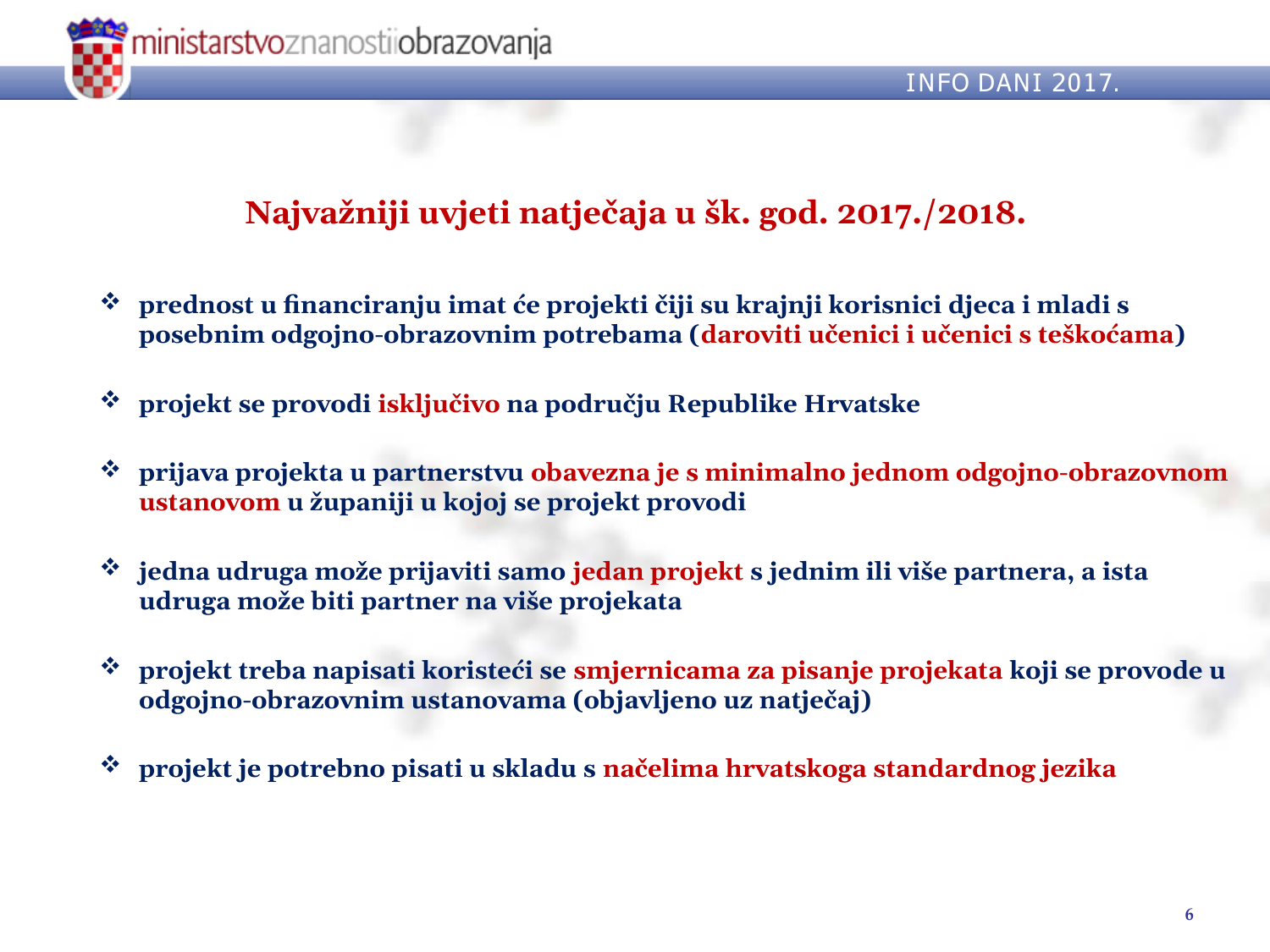

INFO DANI 2017.
Najvažniji uvjeti natječaja u šk. god. 2017./2018.

prednost u financiranju imat će projekti čiji su krajnji korisnici djeca i mladi s posebnim odgojno-obrazovnim potrebama (daroviti učenici i učenici s teškoćama)

projekt se provodi isključivo na području Republike Hrvatske

prijava projekta u partnerstvu obavezna je s minimalno jednom odgojno-obrazovnom ustanovom u županiji u kojoj se projekt provodi

jedna udruga može prijaviti samo jedan projekt s jednim ili više partnera, a ista udruga može biti partner na više projekata

projekt treba napisati koristeći se smjernicama za pisanje projekata koji se provode u odgojno-obrazovnim ustanovama (objavljeno uz natječaj)

projekt je potrebno pisati u skladu s načelima hrvatskoga standardnog jezika

6